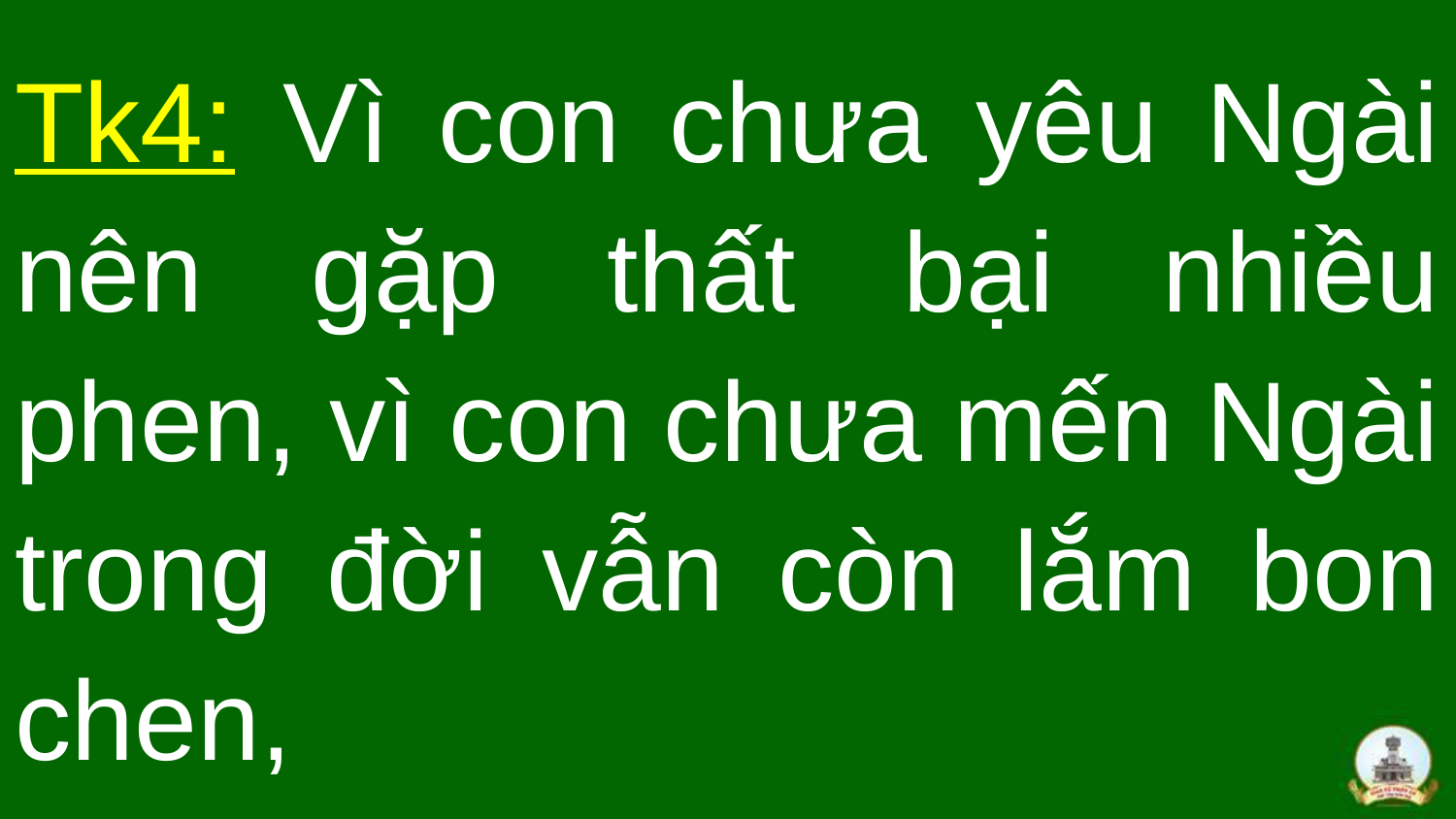

# Tk4: Vì con chưa yêu Ngài nên gặp thất bại nhiều phen, vì con chưa mến Ngài trong đời vẫn còn lắm bon chen,